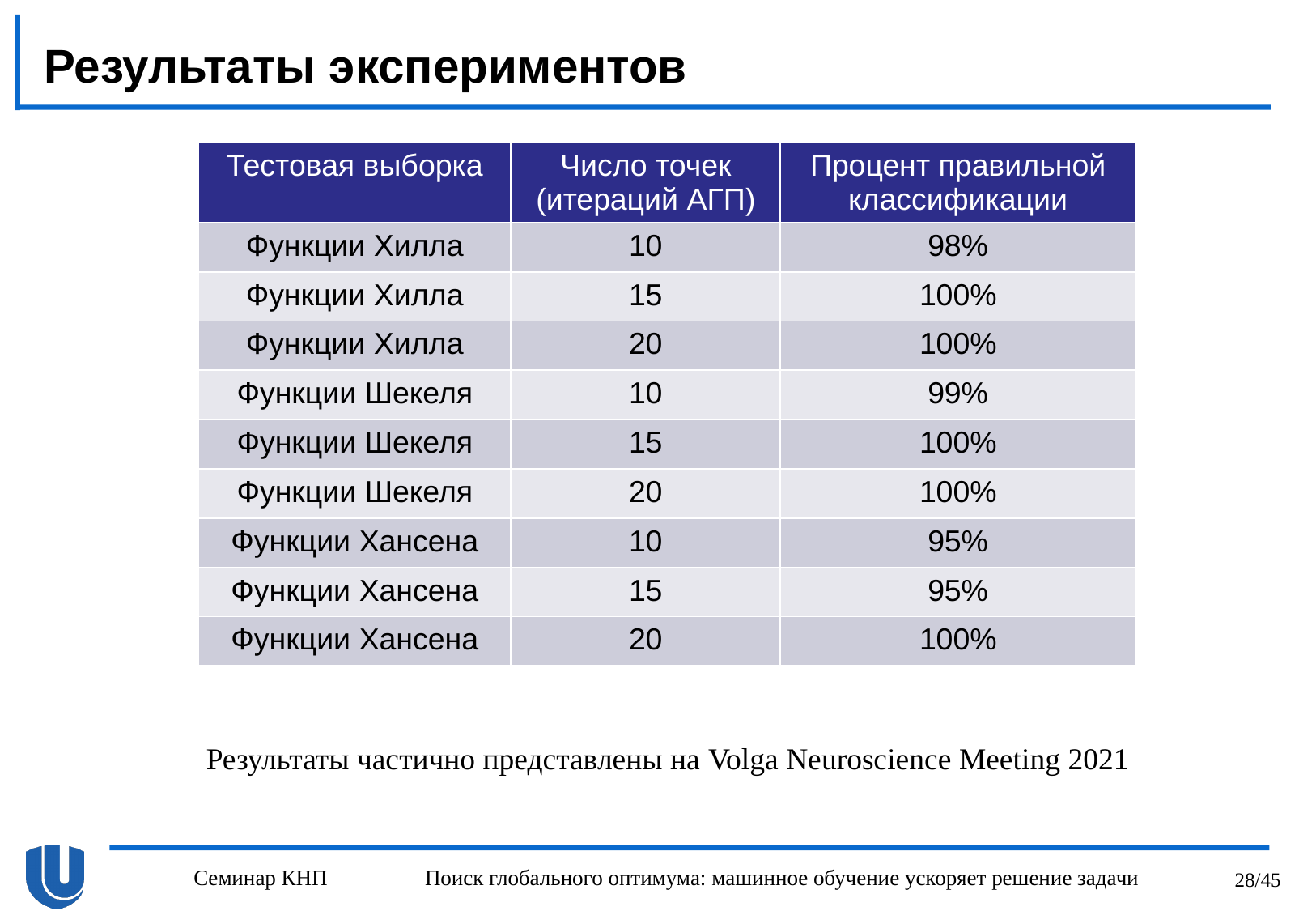

# Результаты экспериментов
| Тестовая выборка | Число точек (итераций АГП) | Процент правильной классификации |
| --- | --- | --- |
| Функции Хилла | 10 | 98% |
| Функции Хилла | 15 | 100% |
| Функции Хилла | 20 | 100% |
| Функции Шекеля | 10 | 99% |
| Функции Шекеля | 15 | 100% |
| Функции Шекеля | 20 | 100% |
| Функции Хансена | 10 | 95% |
| Функции Хансена | 15 | 95% |
| Функции Хансена | 20 | 100% |
Результаты частично представлены на Volga Neuroscience Meeting 2021
Семинар КНП
Поиск глобального оптимума: машинное обучение ускоряет решение задачи
28/45